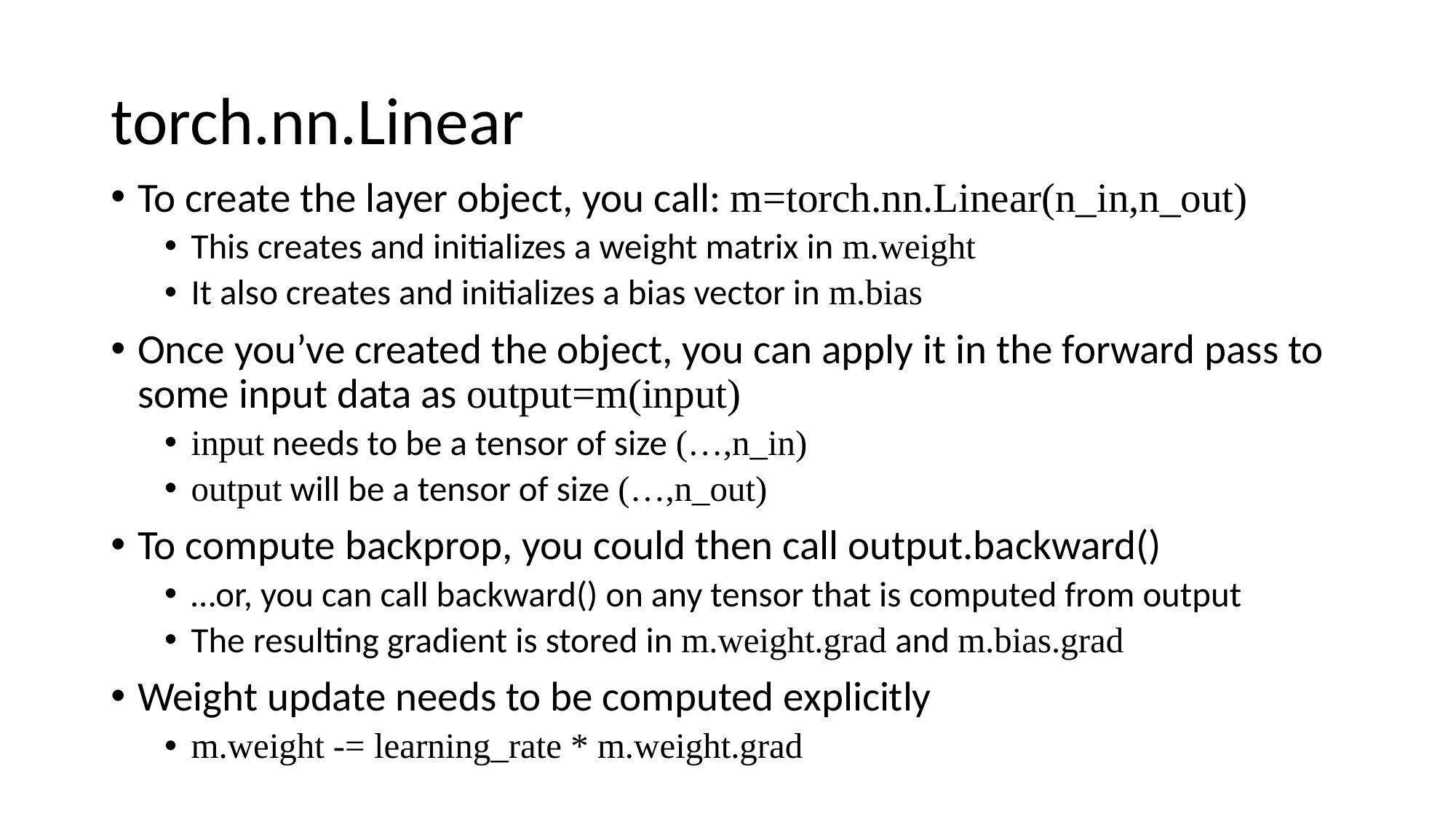

# torch.nn.Linear
To create the layer object, you call: m=torch.nn.Linear(n_in,n_out)
This creates and initializes a weight matrix in m.weight
It also creates and initializes a bias vector in m.bias
Once you’ve created the object, you can apply it in the forward pass to some input data as output=m(input)
input needs to be a tensor of size (…,n_in)
output will be a tensor of size (…,n_out)
To compute backprop, you could then call output.backward()
…or, you can call backward() on any tensor that is computed from output
The resulting gradient is stored in m.weight.grad and m.bias.grad
Weight update needs to be computed explicitly
m.weight -= learning_rate * m.weight.grad